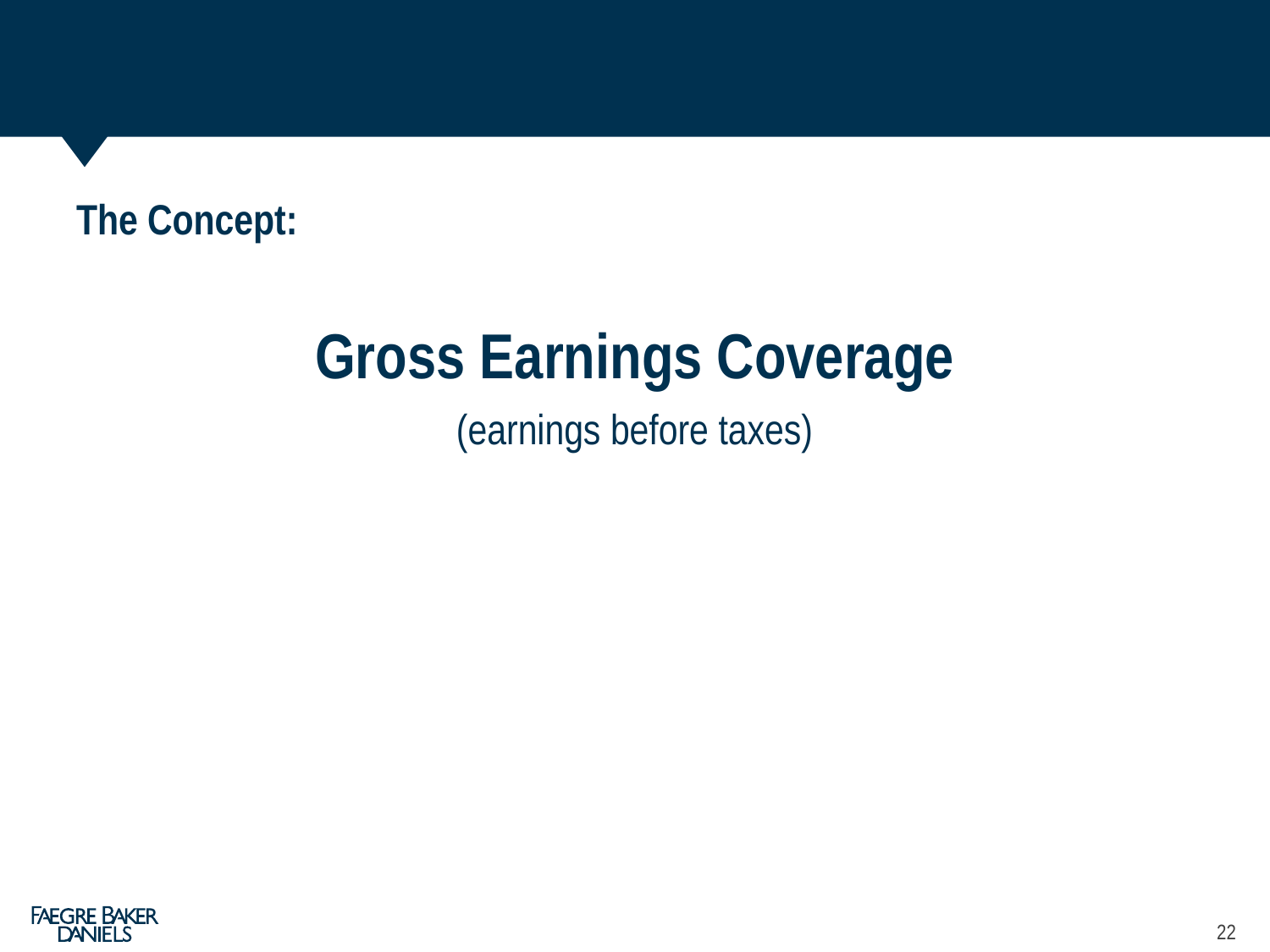

The Concept:

Gross Earnings Coverage
 (earnings before taxes)
22